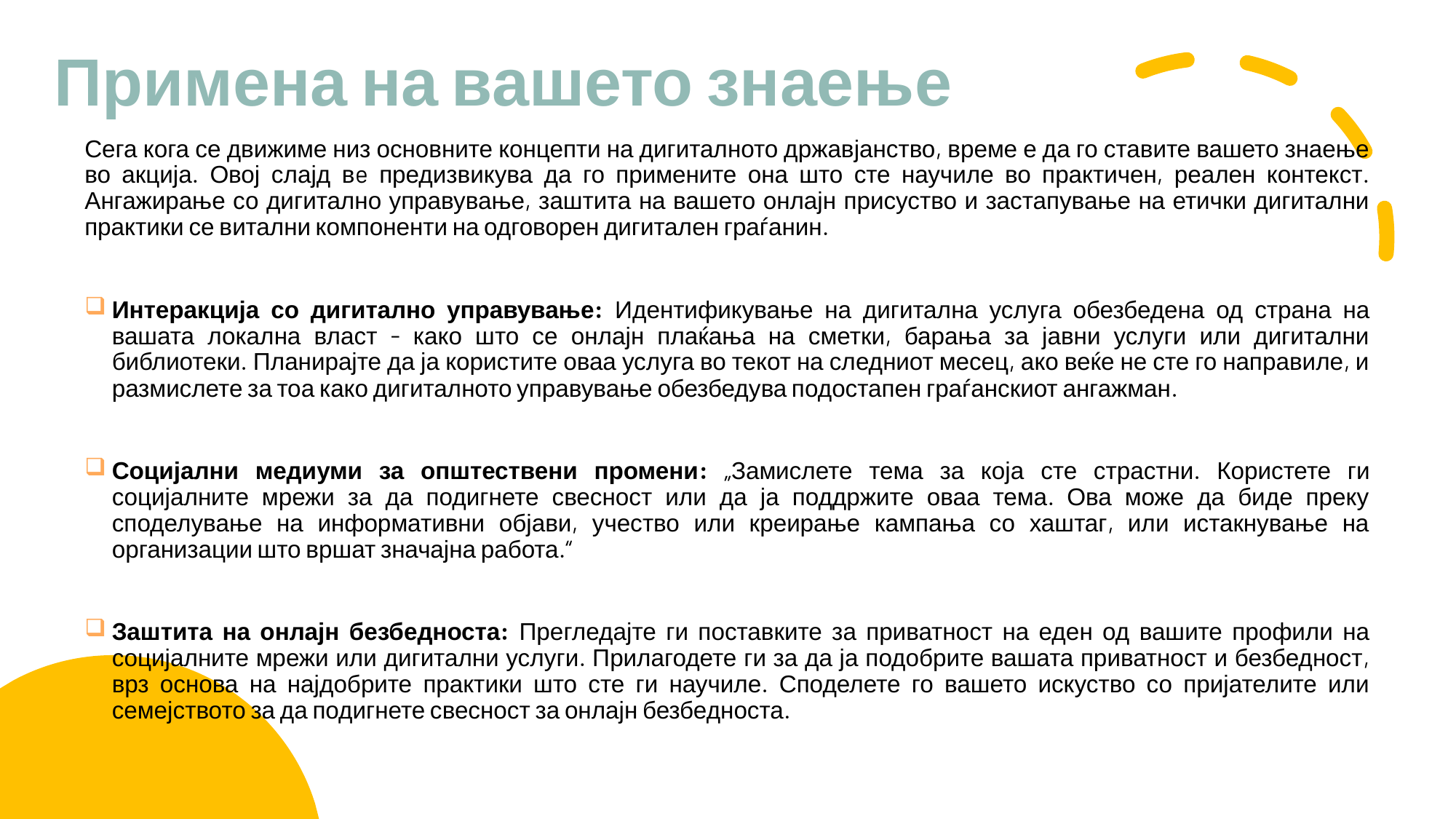

# Примена на вашето знаење

Сега кога се движиме низ основните концепти на дигиталното државјанство, време е да го ставите вашето знаење во акција. Овој слајд вe предизвикува да го примените она што сте научиле во практичен, реален контекст. Ангажирање со дигитално управување, заштита на вашето онлајн присуство и застапување на етички дигитални практики се витални компоненти на одговорен дигитален граѓанин.

Интеракција со дигитално управување: Идентификување на дигитална услуга обезбедена од страна на вашата локална власт - како што се онлајн плаќања на сметки, барања за јавни услуги или дигитални библиотеки. Планирајте да ја користите оваа услуга во текот на следниот месец, ако веќе не сте го направиле, и размислете за тоа како дигиталното управување обезбедува подостапен граѓанскиот ангажман.

Социјални медиуми за општествени промени: „Замислете тема за која сте страстни. Користете ги социјалните мрежи за да подигнете свесност или да ја поддржите оваа тема. Ова може да биде преку споделување на информативни објави, учество или креирање кампања со хаштаг, или истакнување на организации што вршат значајна работа.“

Заштита на онлајн безбедноста: Прегледајте ги поставките за приватност на еден од вашите профили на социјалните мрежи или дигитални услуги. Прилагодете ги за да ја подобрите вашата приватност и безбедност, врз основа на најдобрите практики што сте ги научиле. Споделете го вашето искуство со пријателите или семејството за да подигнете свесност за онлајн безбедноста.